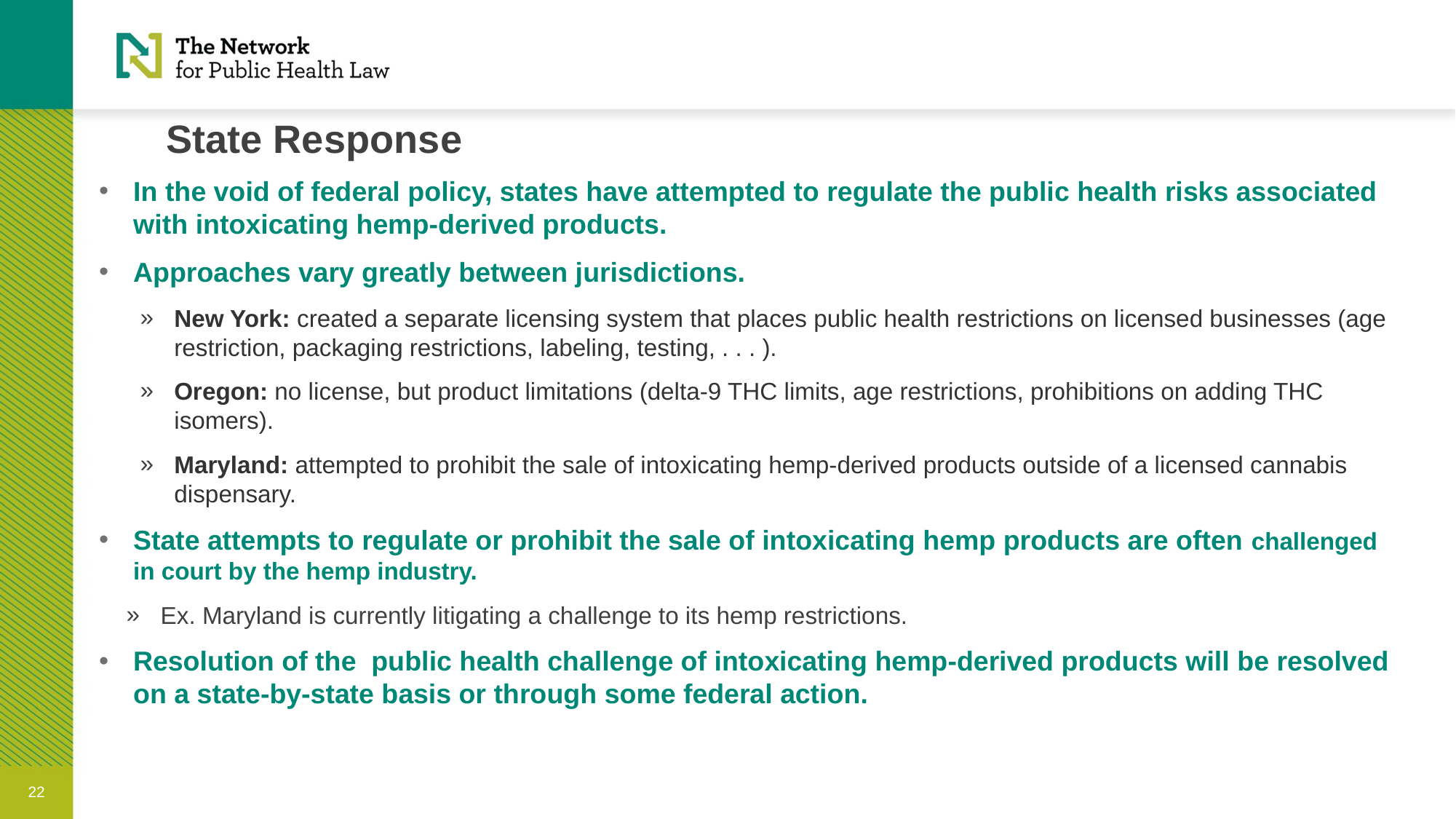

# State Response
In the void of federal policy, states have attempted to regulate the public health risks associated with intoxicating hemp-derived products.
Approaches vary greatly between jurisdictions.
New York: created a separate licensing system that places public health restrictions on licensed businesses (age restriction, packaging restrictions, labeling, testing, . . . ).
Oregon: no license, but product limitations (delta-9 THC limits, age restrictions, prohibitions on adding THC isomers).
Maryland: attempted to prohibit the sale of intoxicating hemp-derived products outside of a licensed cannabis dispensary.
State attempts to regulate or prohibit the sale of intoxicating hemp products are often challenged in court by the hemp industry.
Ex. Maryland is currently litigating a challenge to its hemp restrictions.
Resolution of the  public health challenge of intoxicating hemp-derived products will be resolved on a state-by-state basis or through some federal action.

22